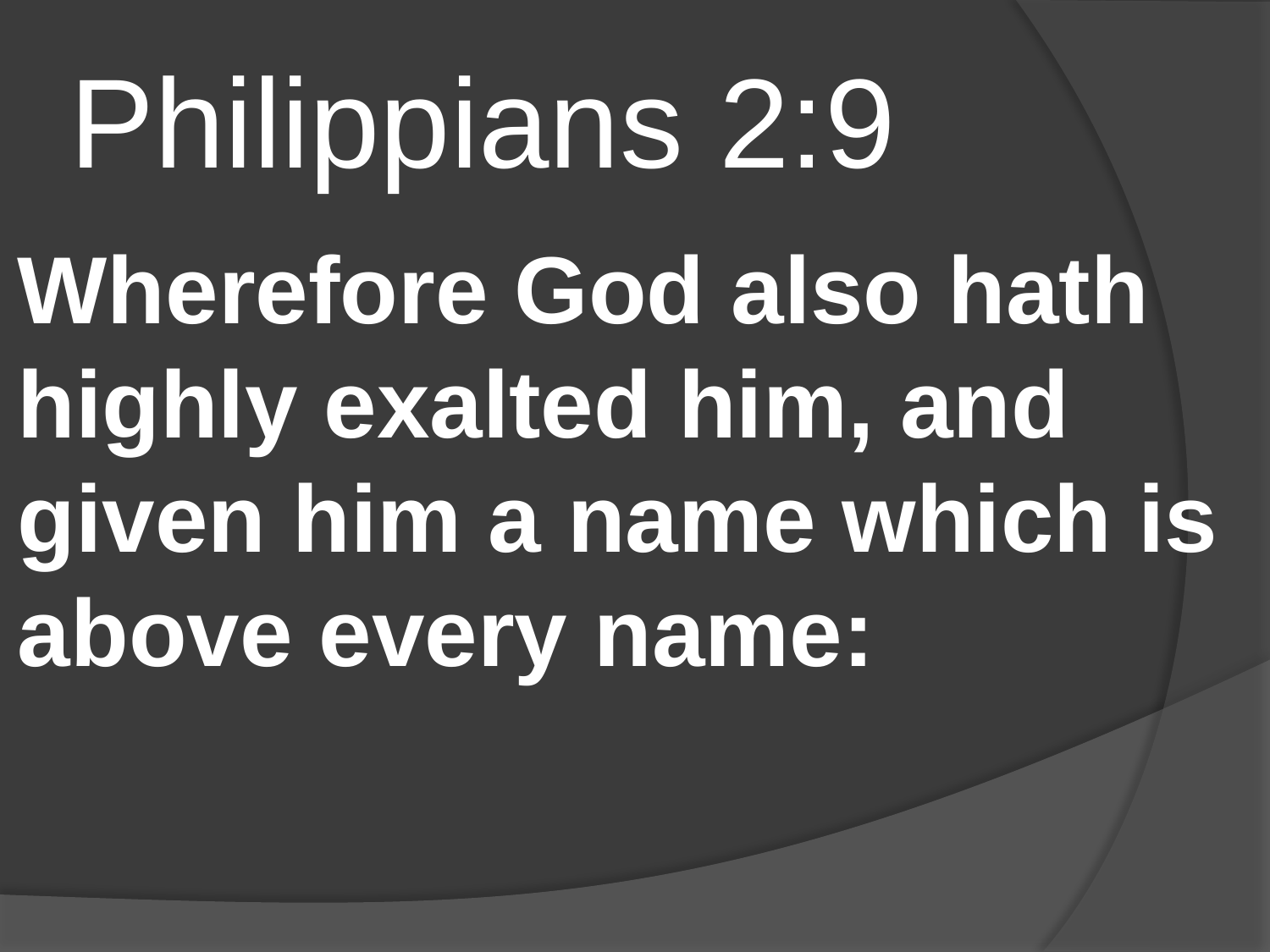

# Philippians 2:9
Wherefore God also hath highly exalted him, and given him a name which is above every name: